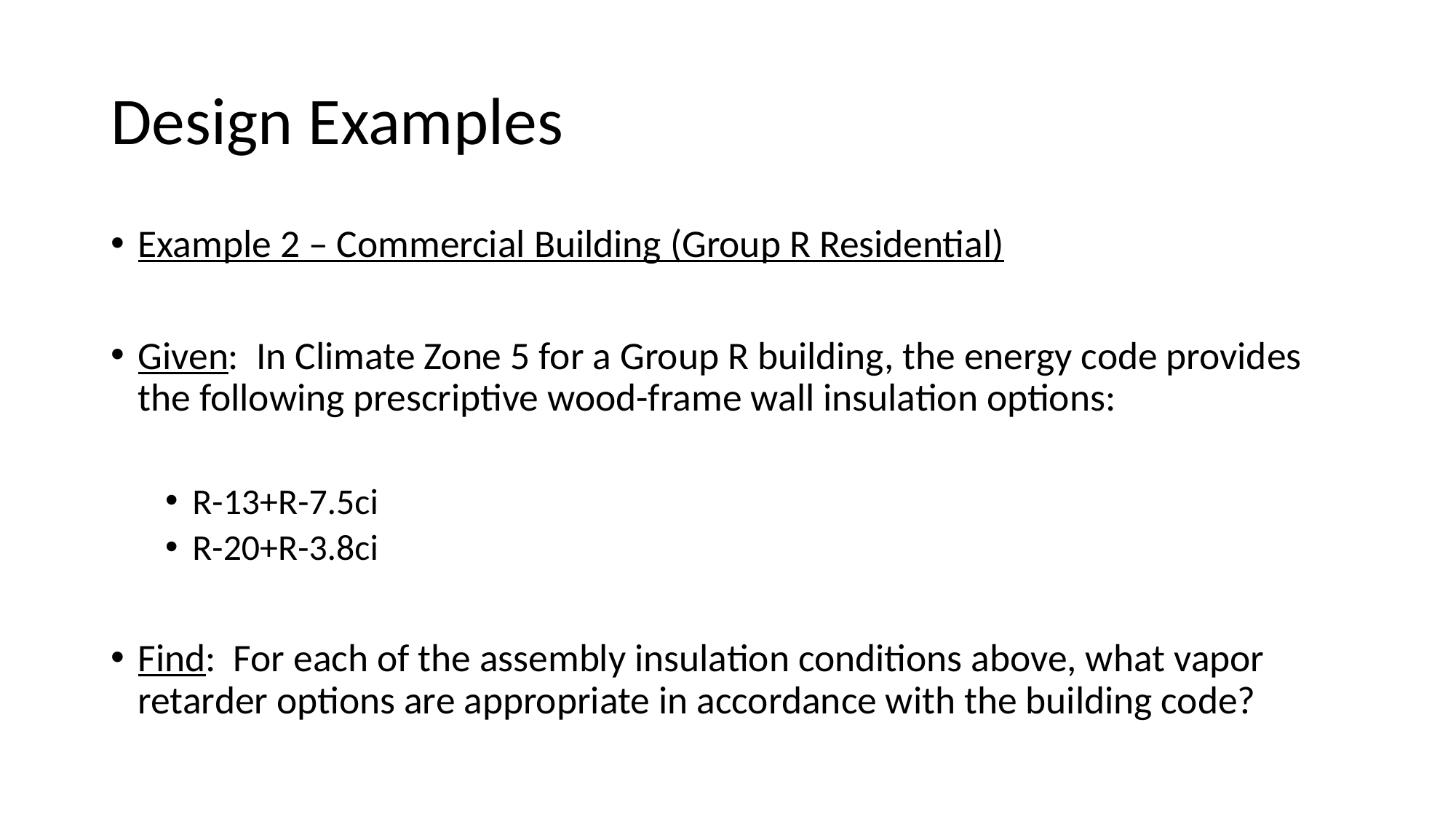

# Design Examples
Example 2 – Commercial Building (Group R Residential)

Given:  In Climate Zone 5 for a Group R building, the energy code provides the following prescriptive wood-frame wall insulation options:

R-13+R-7.5ci
R-20+R-3.8ci

Find:  For each of the assembly insulation conditions above, what vapor retarder options are appropriate in accordance with the building code?